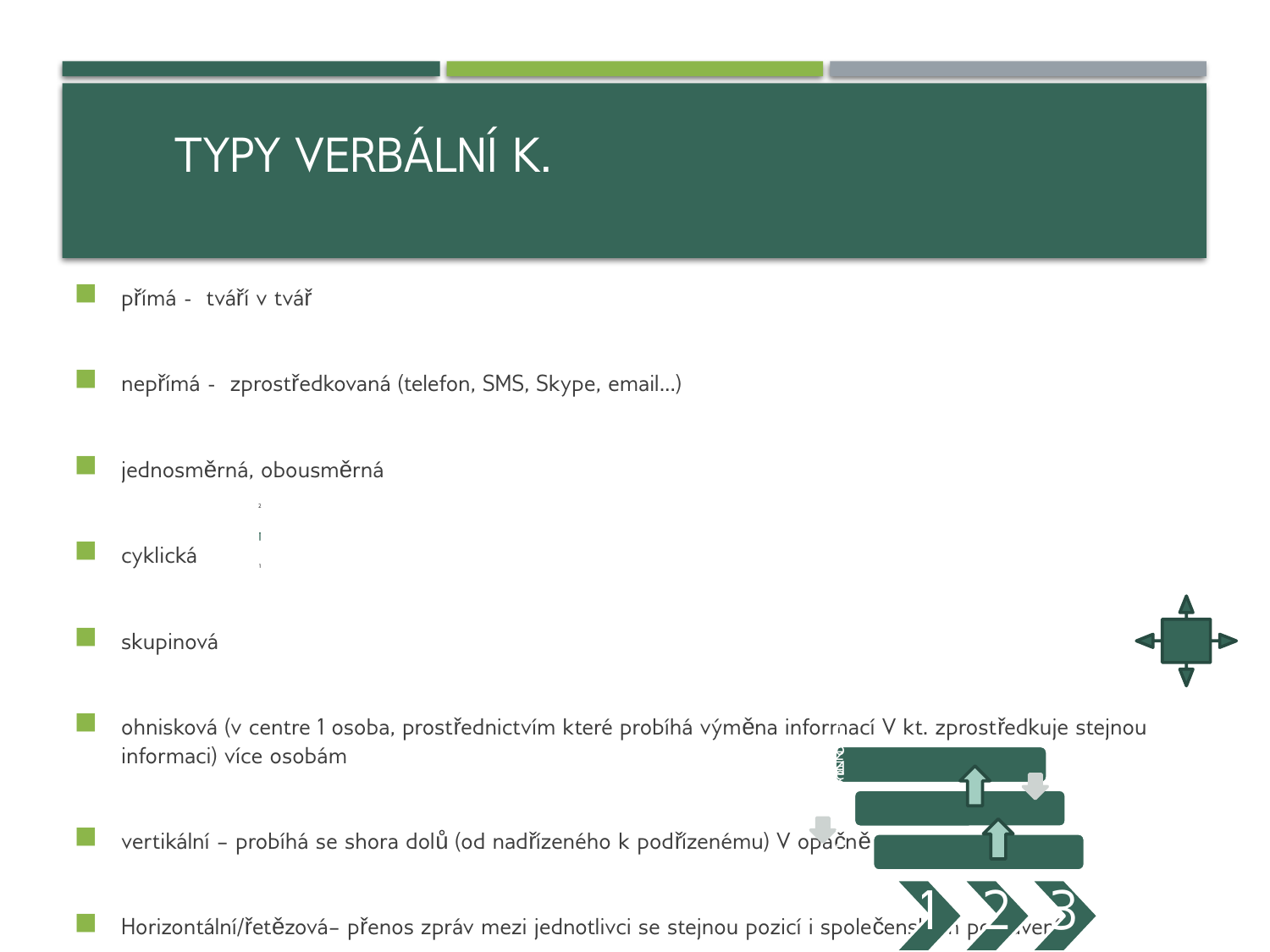

# Typy verbální K.
přímá - ­ tváří v tvář

nepřímá - ­ zprostředkovaná (telefon, SMS, Skype, email...)

jednosměrná, obousměrná

cyklická

skupinová

ohnisková (v centre 1 osoba, prostřednictvím které probíhá výměna informací V kt. zprostředkuje stejnou informaci) více osobám

vertikální – probíhá se shora dolů (od nadřízeného k podřízenému) V opačně

Horizontální/řetězová– přenos zpráv mezi jednotlivci se stejnou pozicí i společenským postavením

2
1

1
2
3